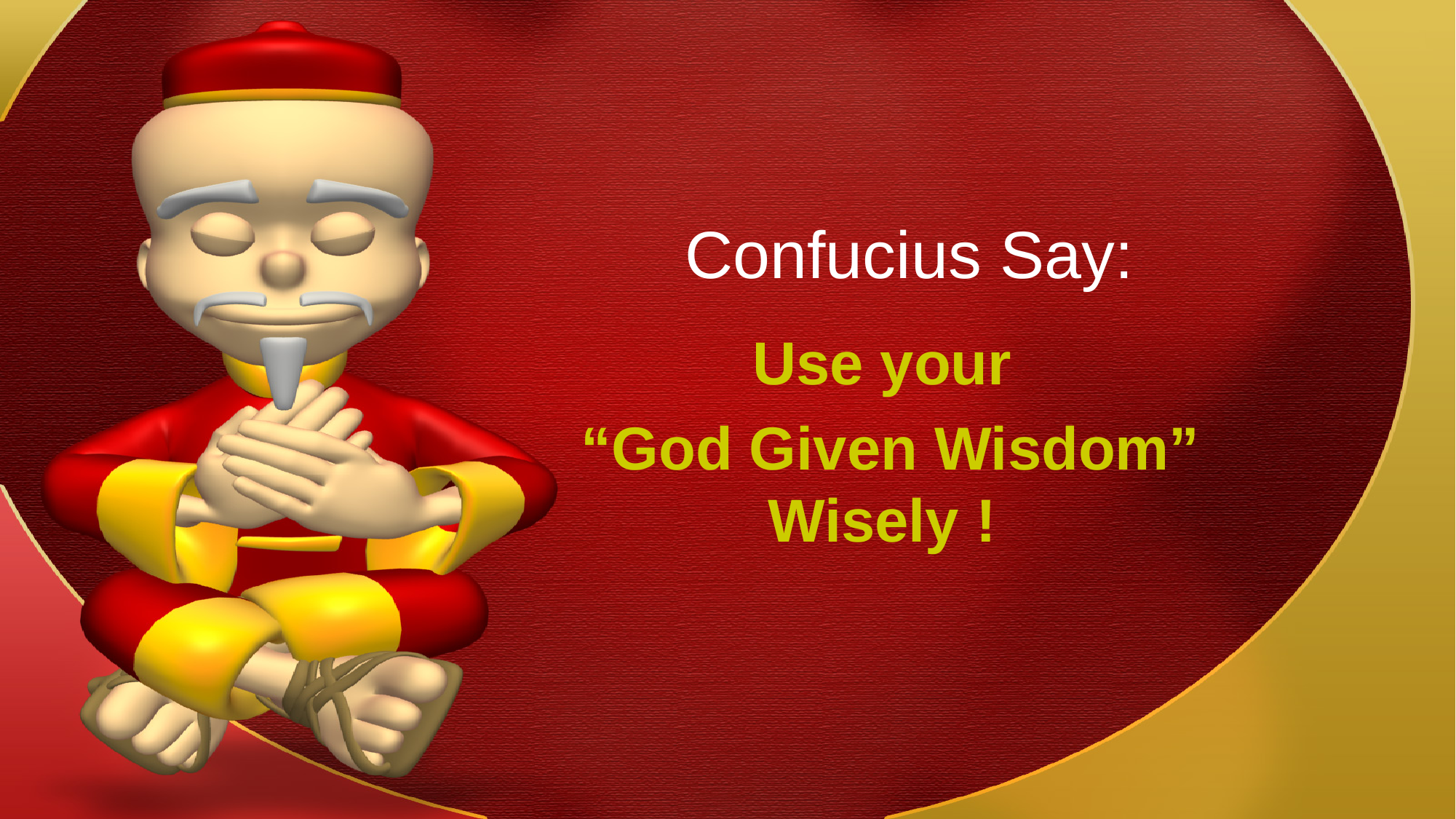

# Confucius Say:
Use your
 “God Given Wisdom” Wisely !